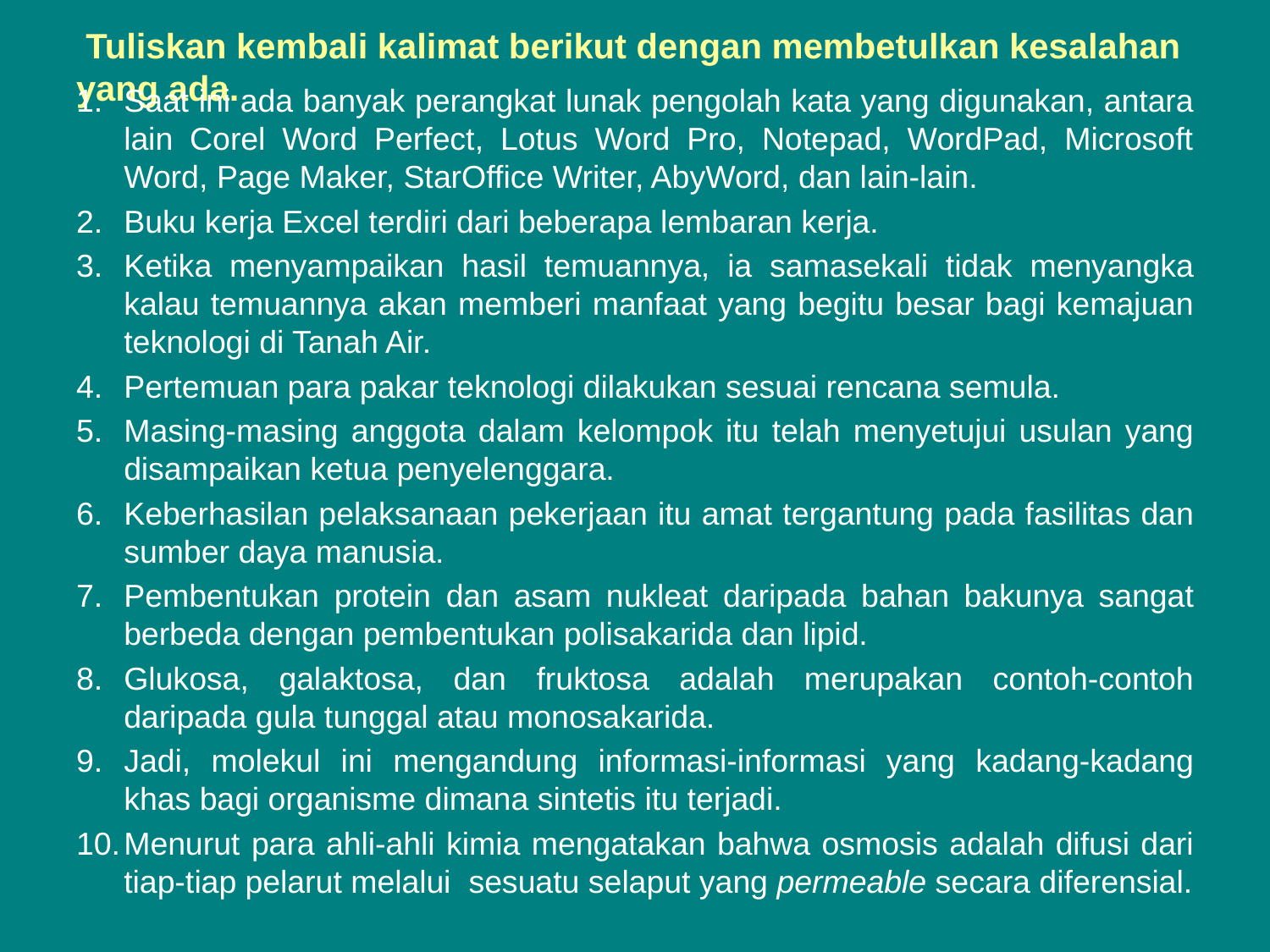

Saat ini ada banyak perangkat lunak pengolah kata yang digunakan, antara lain Corel Word Perfect, Lotus Word Pro, Notepad, WordPad, Microsoft Word, Page Maker, StarOffice Writer, AbyWord, dan lain-lain.
Buku kerja Excel terdiri dari beberapa lembaran kerja.
Ketika menyampaikan hasil temuannya, ia samasekali tidak menyangka kalau temuannya akan memberi manfaat yang begitu besar bagi kemajuan teknologi di Tanah Air.
Pertemuan para pakar teknologi dilakukan sesuai rencana semula.
Masing-masing anggota dalam kelompok itu telah menyetujui usulan yang disampaikan ketua penyelenggara.
Keberhasilan pelaksanaan pekerjaan itu amat tergantung pada fasilitas dan sumber daya manusia.
Pembentukan protein dan asam nukleat daripada bahan bakunya sangat berbeda dengan pembentukan polisakarida dan lipid.
Glukosa, galaktosa, dan fruktosa adalah merupakan contoh-contoh daripada gula tunggal atau monosakarida.
Jadi, molekul ini mengandung informasi-informasi yang kadang-kadang khas bagi organisme dimana sintetis itu terjadi.
Menurut para ahli-ahli kimia mengatakan bahwa osmosis adalah difusi dari tiap-tiap pelarut melalui  sesuatu selaput yang permeable secara diferensial.

# Tuliskan kembali kalimat berikut dengan membetulkan kesalahan yang ada.